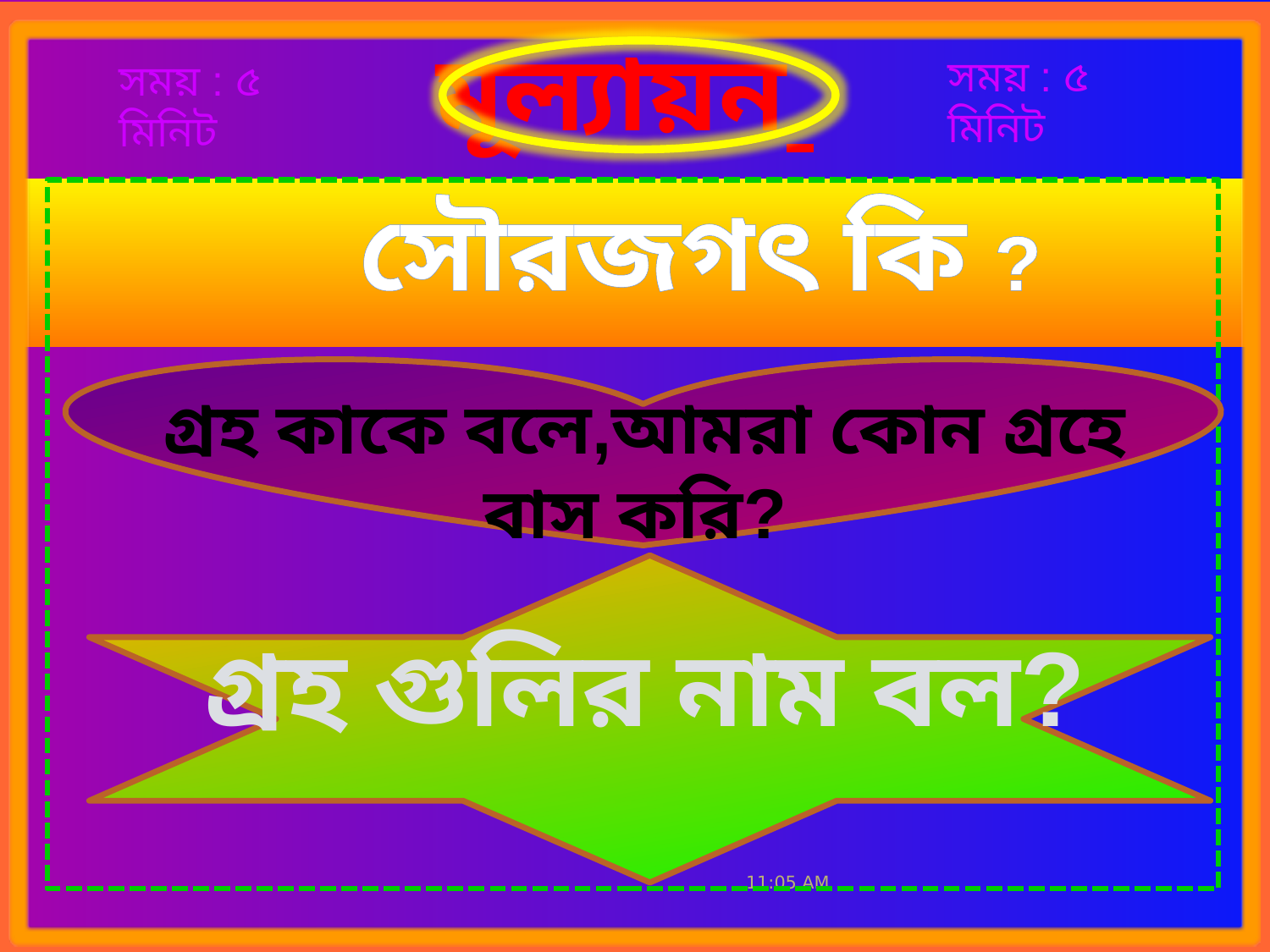

মূল্যায়ন

সময় : ৫ মিনিট
সময় : ৫ মিনিট

সৌরজগৎ কি ?

গ্রহ কাকে বলে,আমরা কোন গ্রহে বাস করি?

গ্রহ গুলির নাম বল?
11:05 AM
12